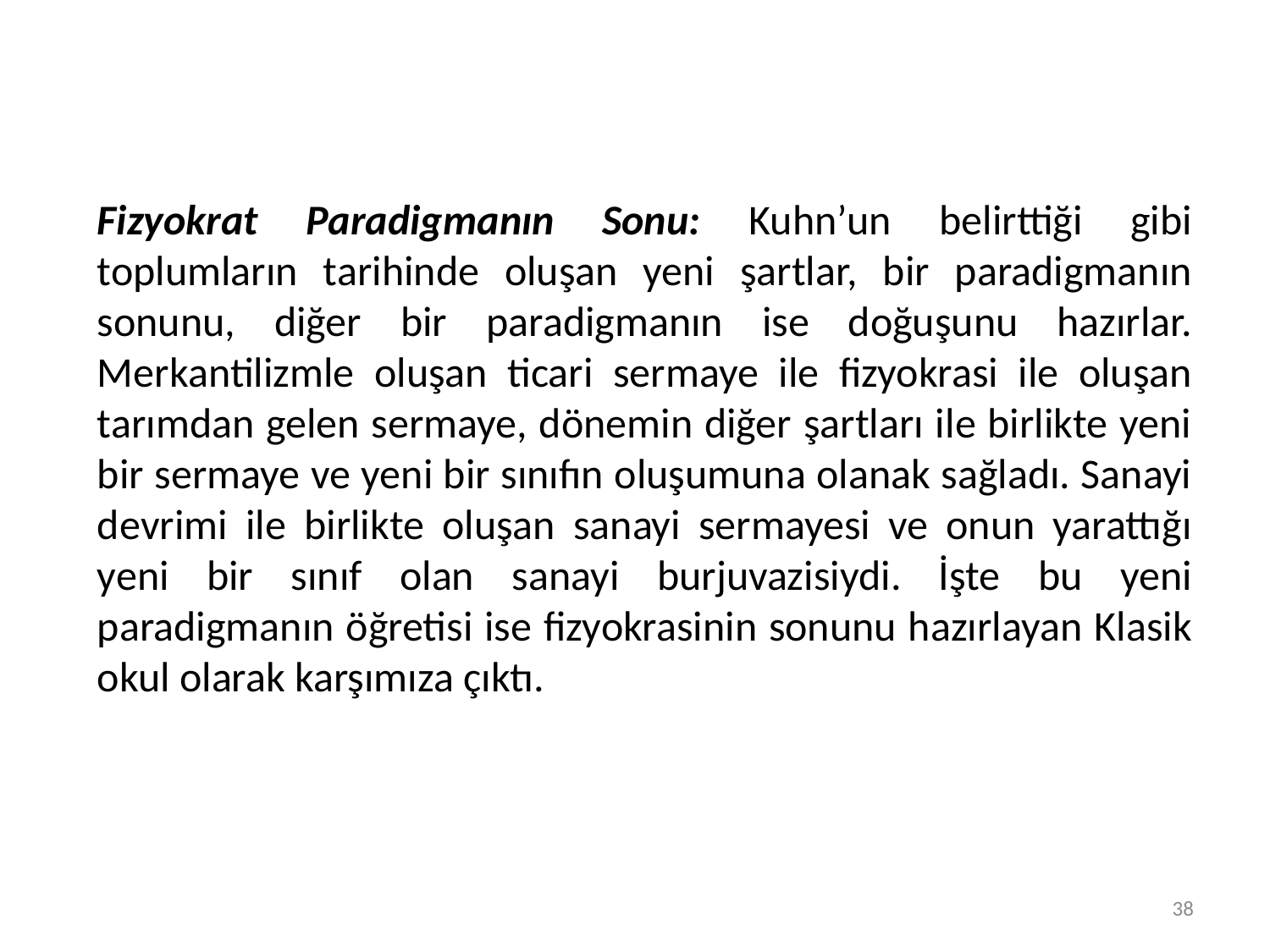

Fizyokrat Paradigmanın Sonu: Kuhn’un belirttiği gibi toplumların tarihinde oluşan yeni şartlar, bir paradigmanın sonunu, diğer bir paradigmanın ise doğuşunu hazırlar. Merkantilizmle oluşan ticari sermaye ile fizyokrasi ile oluşan tarımdan gelen sermaye, dönemin diğer şartları ile birlikte yeni bir sermaye ve yeni bir sınıfın oluşumuna olanak sağladı. Sanayi devrimi ile birlikte oluşan sanayi sermayesi ve onun yarattığı yeni bir sınıf olan sanayi burjuvazisiydi. İşte bu yeni paradigmanın öğretisi ise fizyokrasinin sonunu hazırlayan Klasik okul olarak karşımıza çıktı.
38